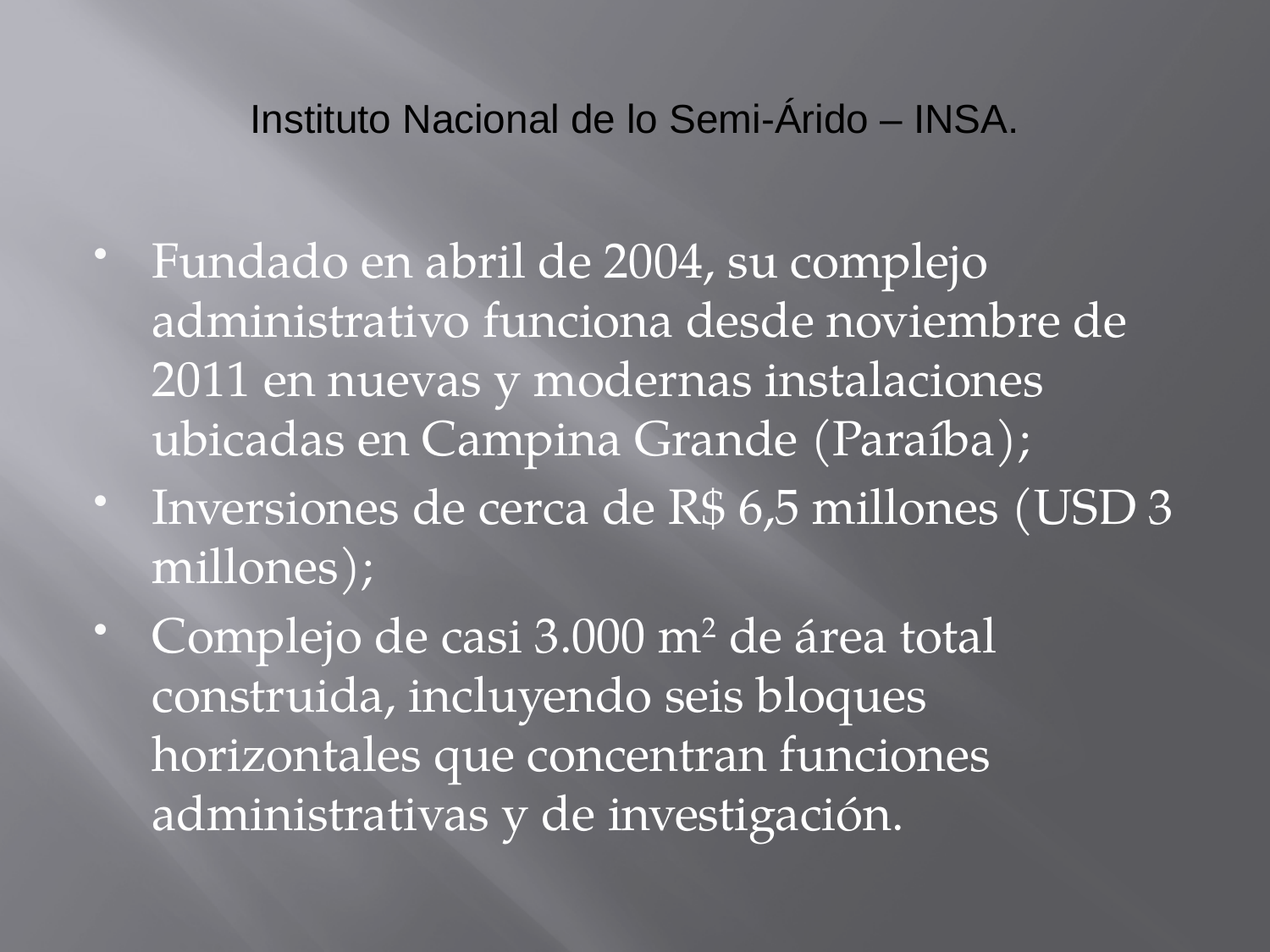

# Instituto Nacional de lo Semi-Árido – INSA.
Fundado en abril de 2004, su complejo administrativo funciona desde noviembre de 2011 en nuevas y modernas instalaciones ubicadas en Campina Grande (Paraíba);
Inversiones de cerca de R$ 6,5 millones (USD 3 millones);
Complejo de casi 3.000 m2 de área total construida, incluyendo seis bloques horizontales que concentran funciones administrativas y de investigación.